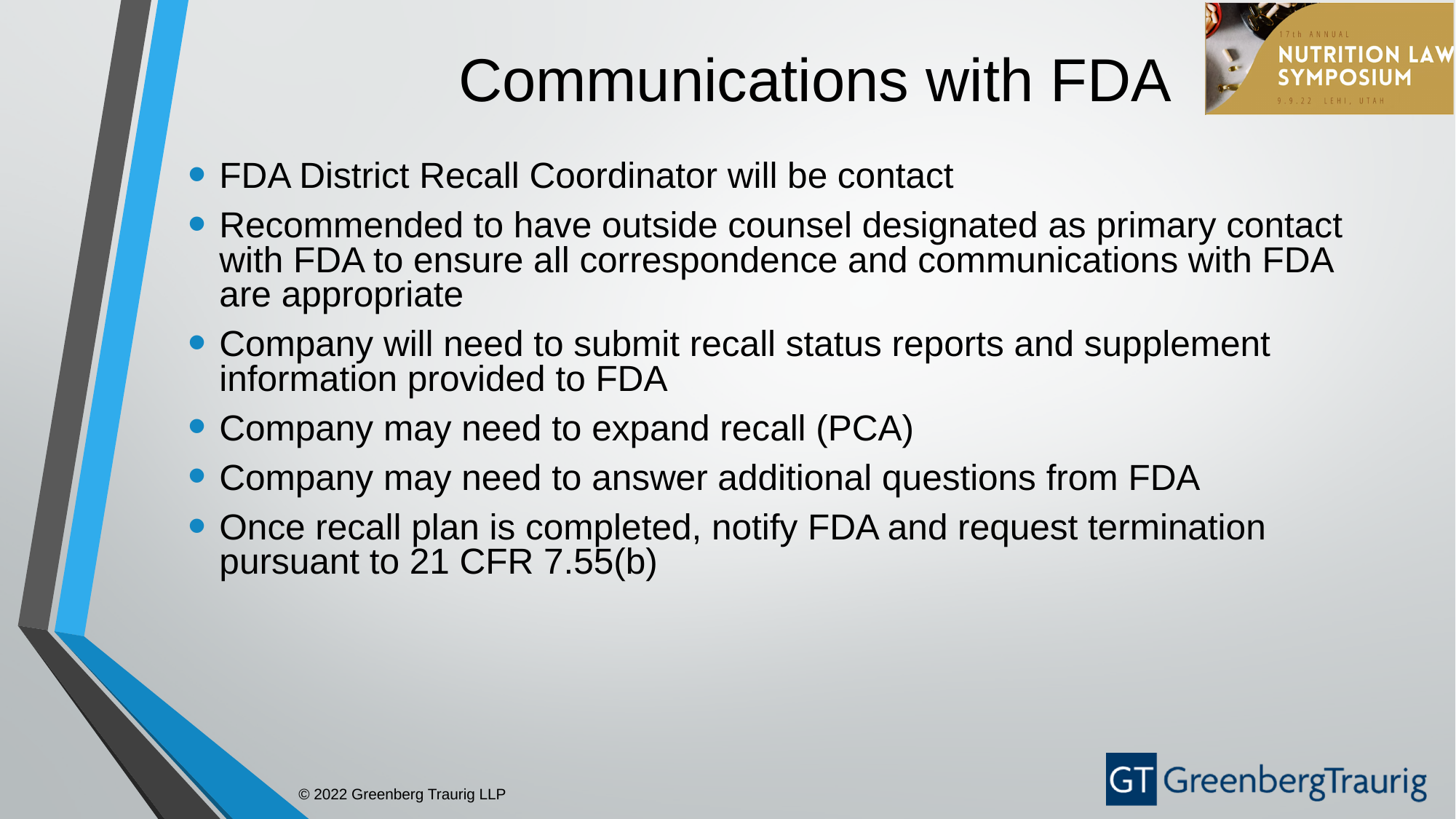

# Communications with FDA
FDA District Recall Coordinator will be contact
Recommended to have outside counsel designated as primary contact with FDA to ensure all correspondence and communications with FDA are appropriate
Company will need to submit recall status reports and supplement information provided to FDA
Company may need to expand recall (PCA)
Company may need to answer additional questions from FDA
Once recall plan is completed, notify FDA and request termination pursuant to 21 CFR 7.55(b)